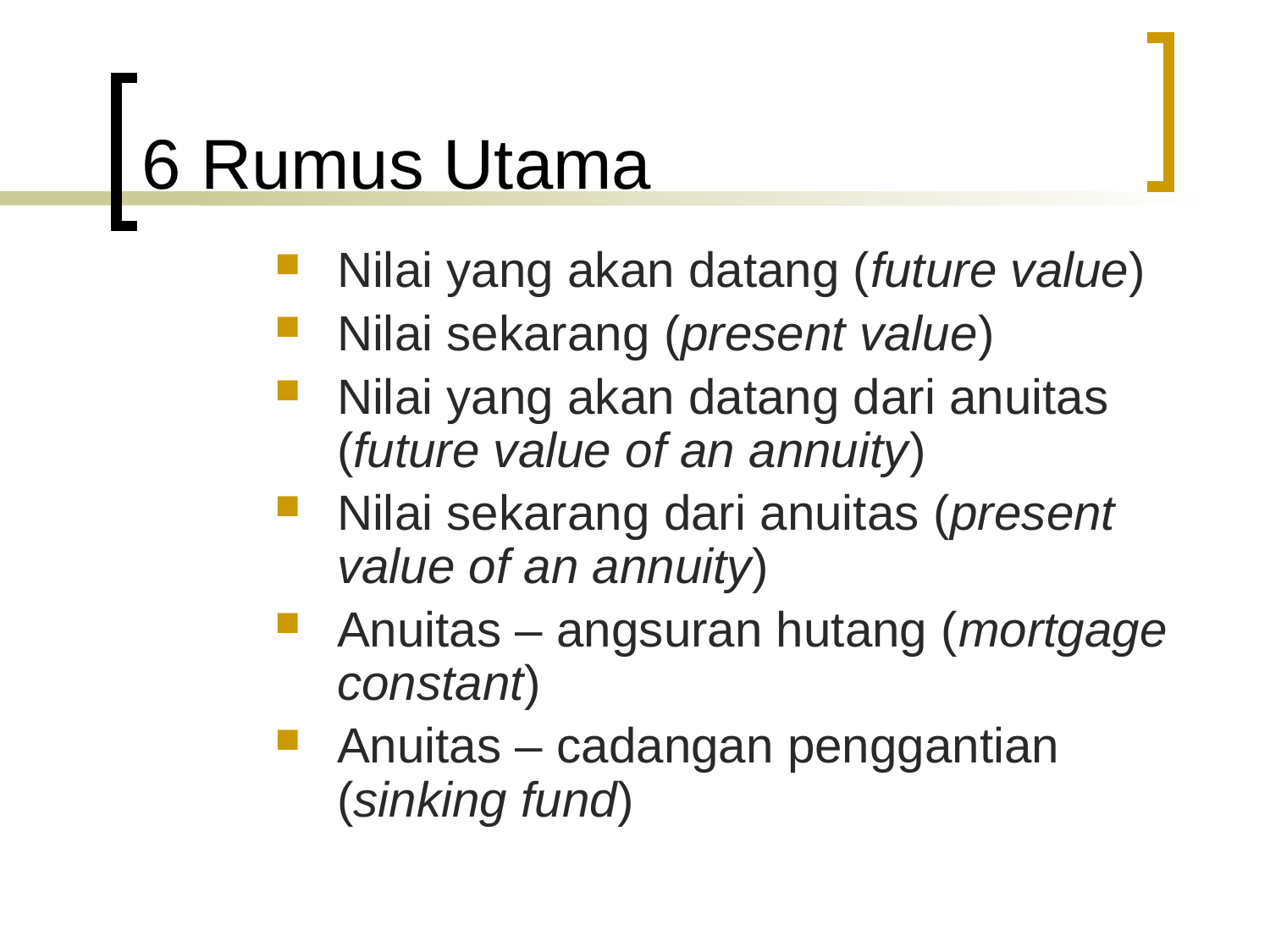

# 6 Rumus Utama
Nilai yang akan datang (future value)
Nilai sekarang (present value)
Nilai yang akan datang dari anuitas (future value of an annuity)
Nilai sekarang dari anuitas (present value of an annuity)
Anuitas – angsuran hutang (mortgage constant)
Anuitas – cadangan penggantian (sinking fund)